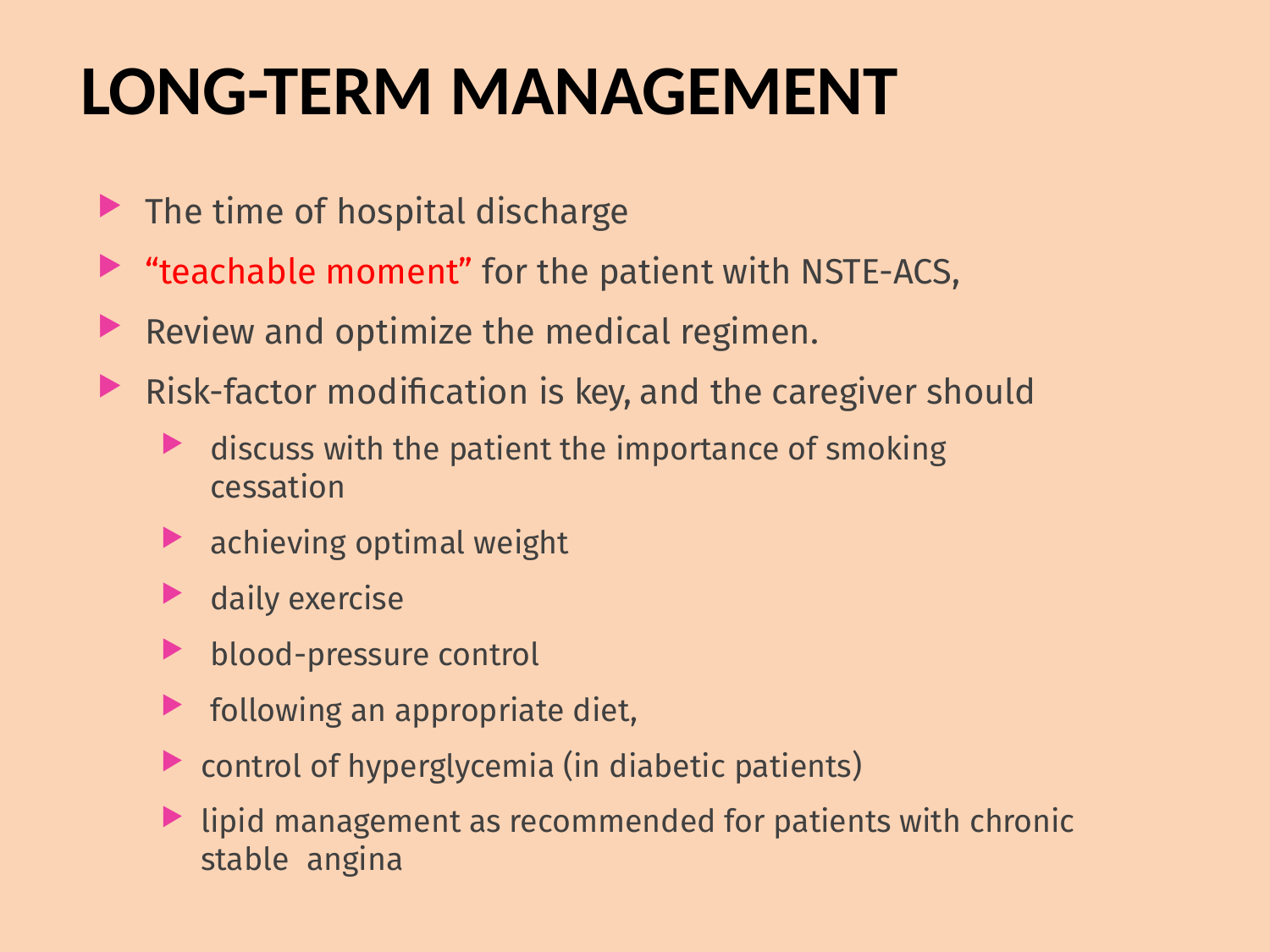

# LONG-TERM MANAGEMENT
The time of hospital discharge
“teachable moment” for the patient with NSTE-ACS,
Review and optimize the medical regimen.
Risk-factor modification is key, and the caregiver should
discuss with the patient the importance of smoking cessation
achieving optimal weight
daily exercise
blood-pressure control
following an appropriate diet,
control of hyperglycemia (in diabetic patients)
lipid management as recommended for patients with chronic stable  angina